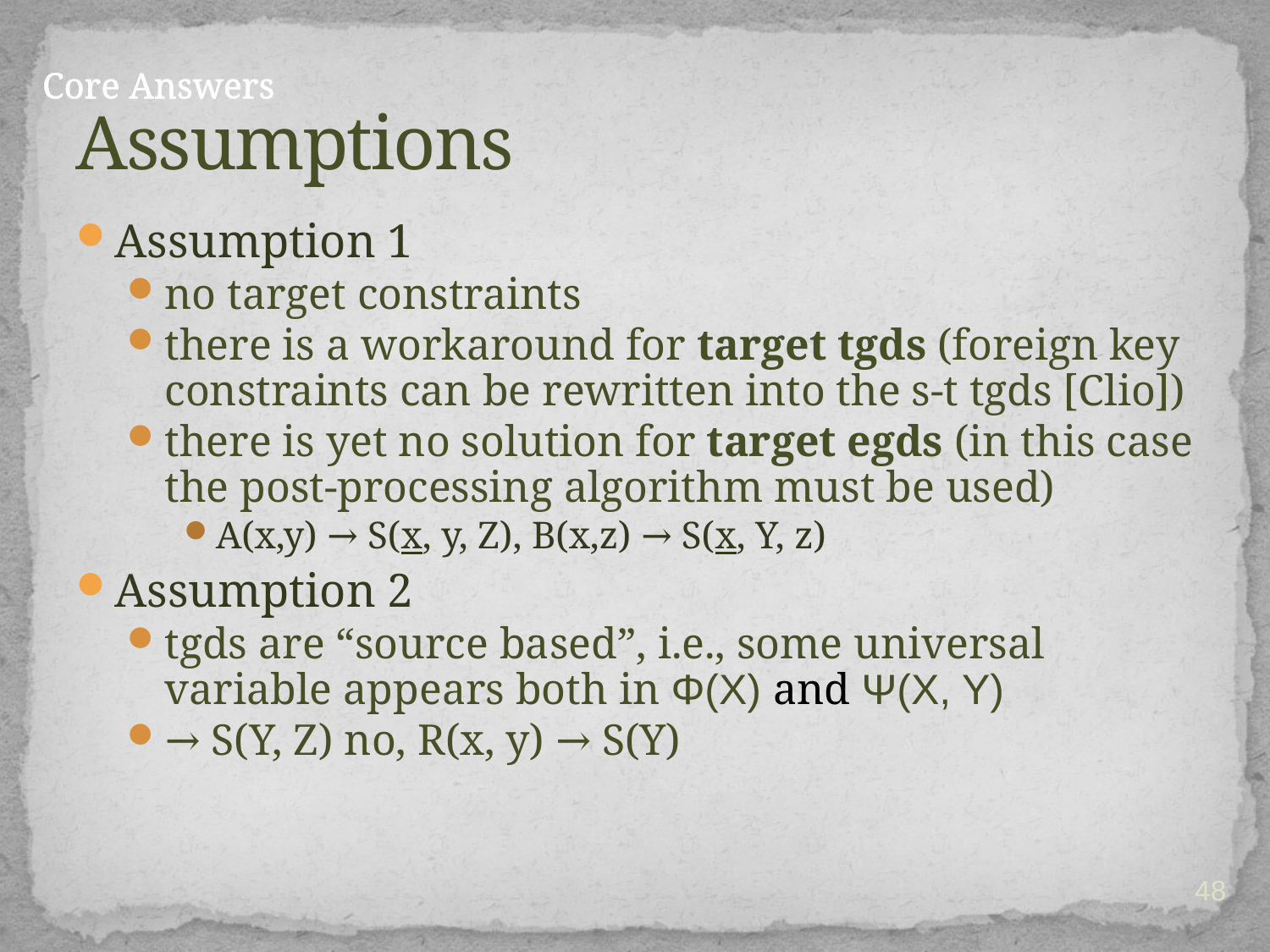

# Assumptions
Core Answers
Assumption 1
no target constraints
there is a workaround for target tgds (foreign key constraints can be rewritten into the s-t tgds [Clio])
there is yet no solution for target egds (in this case the post-processing algorithm must be used)
A(x,y) → S(x, y, Z), B(x,z) → S(x, Y, z)
Assumption 2
tgds are “source based”, i.e., some universal variable appears both in Φ(X) and Ψ(X, Y)
→ S(Y, Z) no, R(x, y) → S(Y)
48